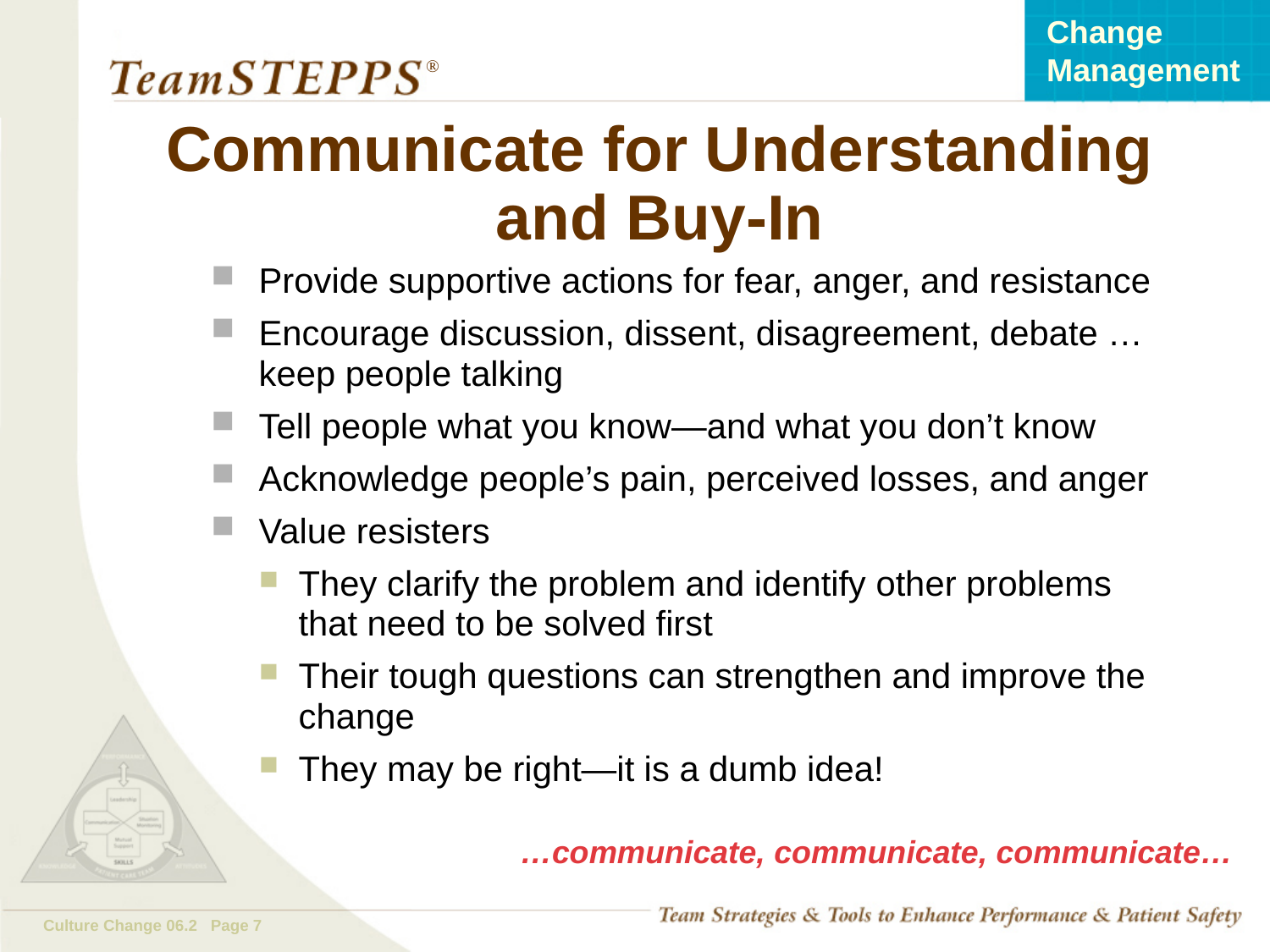

# Communicate for Understanding and Buy-In
Provide supportive actions for fear, anger, and resistance
Encourage discussion, dissent, disagreement, debate …
keep people talking
Tell people what you know―and what you don’t know
Acknowledge people’s pain, perceived losses, and anger
Value resisters
They clarify the problem and identify other problems
that need to be solved first
Their tough questions can strengthen and improve the change
They may be right―it is a dumb idea!
…communicate, communicate, communicate…